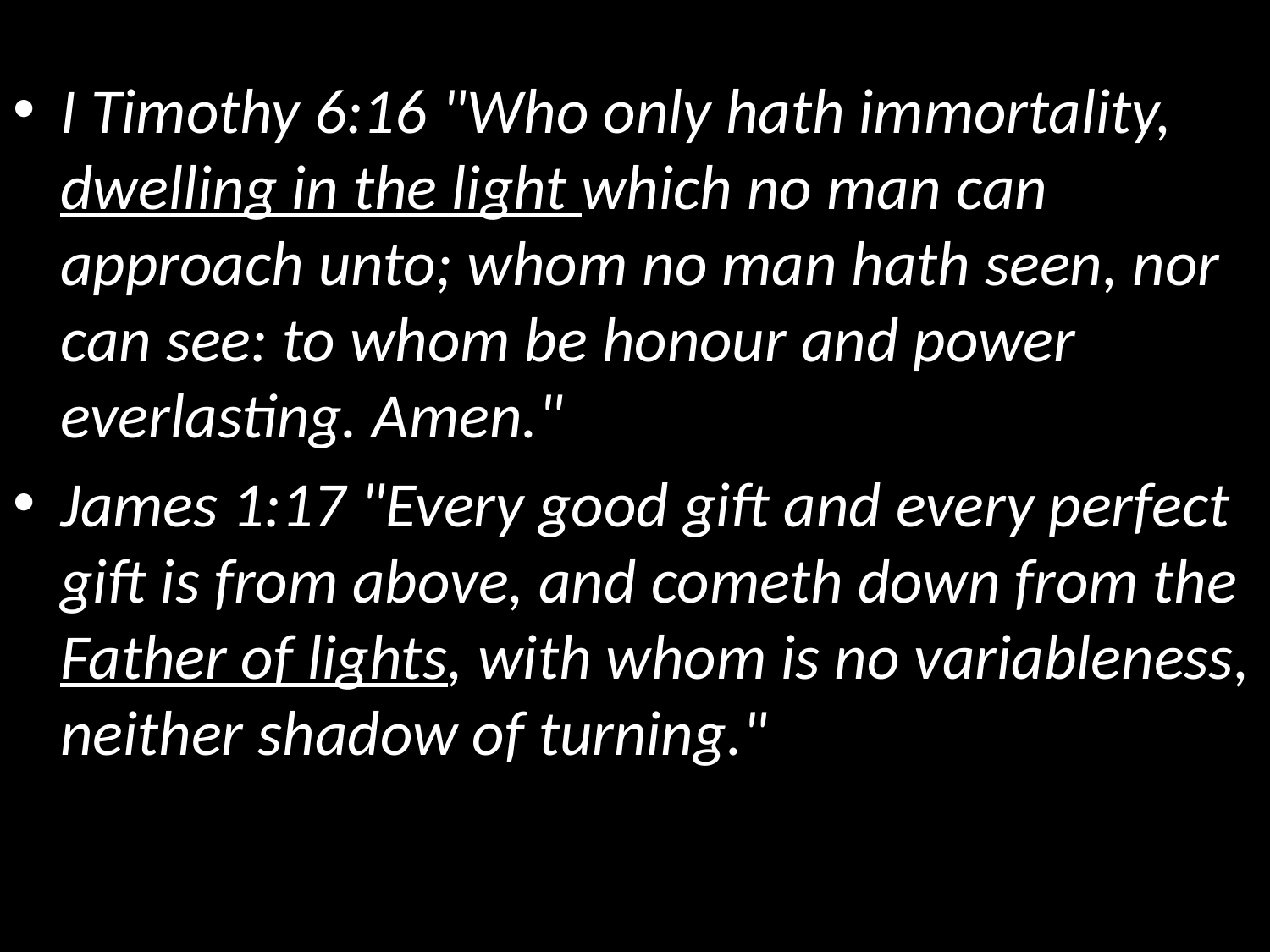

I Timothy 6:16 "Who only hath immortality, dwelling in the light which no man can approach unto; whom no man hath seen, nor can see: to whom be honour and power everlasting. Amen."
James 1:17 "Every good gift and every perfect gift is from above, and cometh down from the Father of lights, with whom is no variableness, neither shadow of turning."